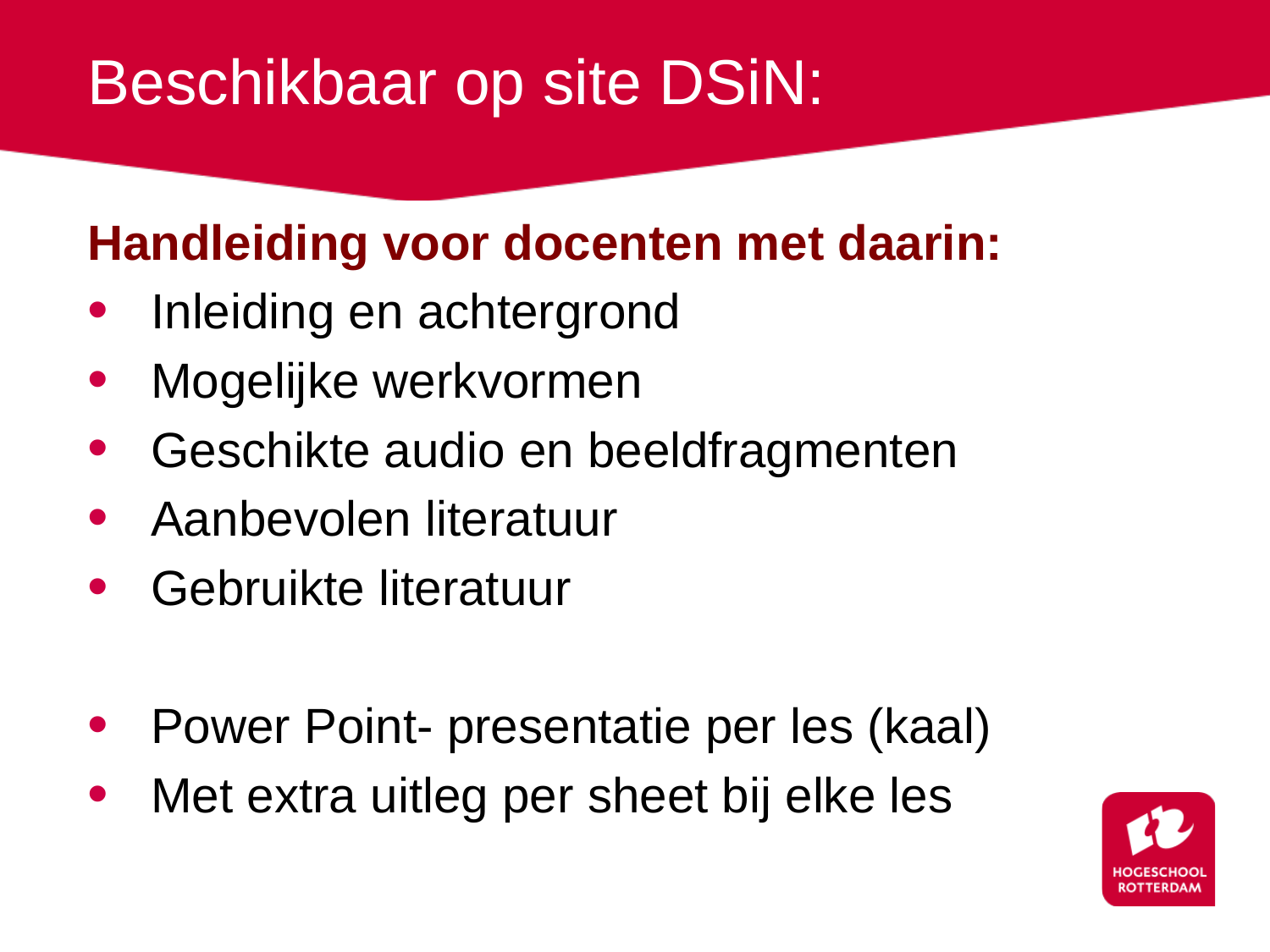

# Beschikbaar op site DSiN:
Handleiding voor docenten met daarin:
Inleiding en achtergrond
Mogelijke werkvormen
Geschikte audio en beeldfragmenten
Aanbevolen literatuur
Gebruikte literatuur

Power Point- presentatie per les (kaal)
Met extra uitleg per sheet bij elke les